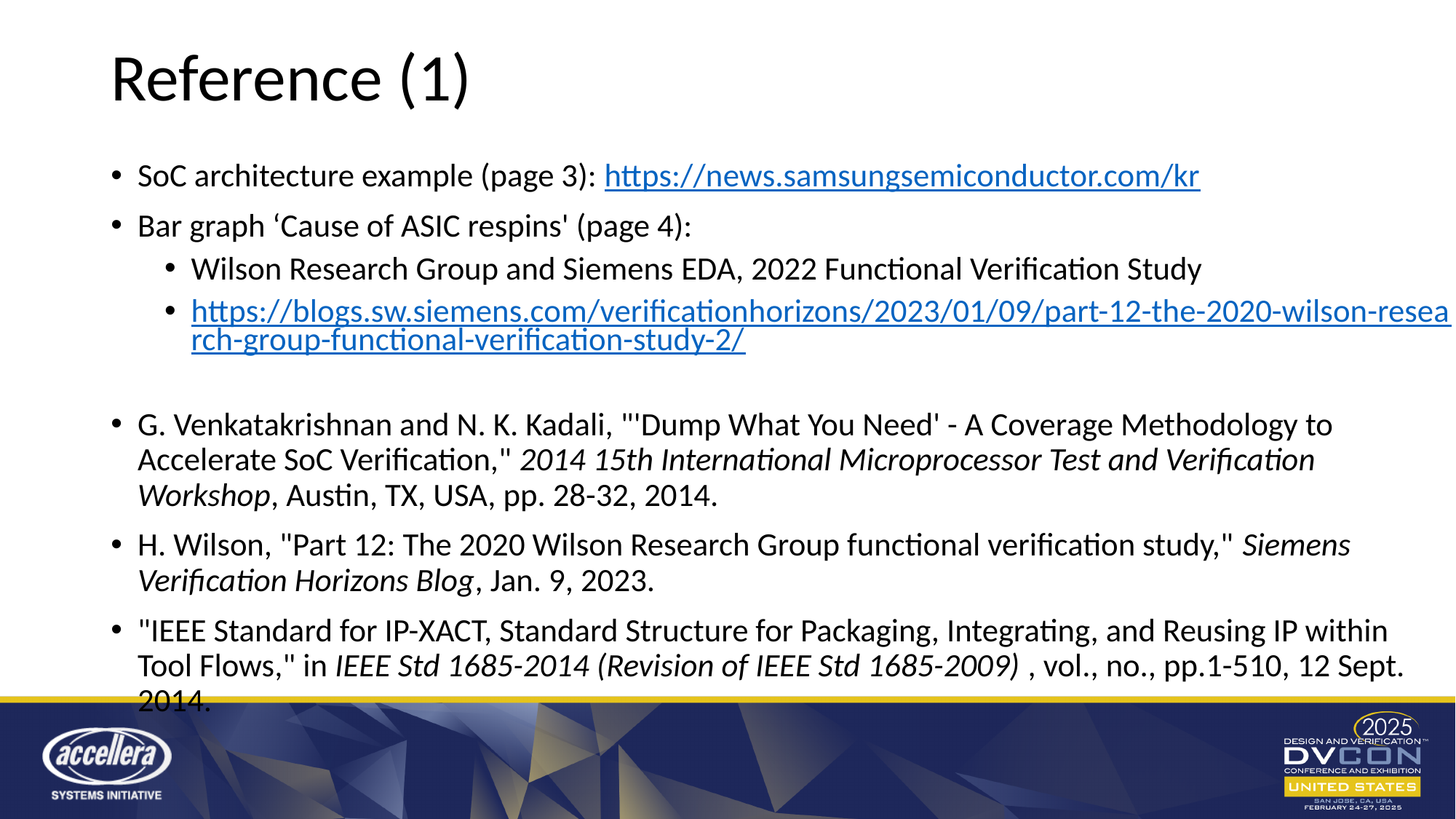

# Reference (1)
SoC architecture example (page 3): https://news.samsungsemiconductor.com/kr
Bar graph ‘Cause of ASIC respins' (page 4):
Wilson Research Group and Siemens EDA, 2022 Functional Verification Study
https://blogs.sw.siemens.com/verificationhorizons/2023/01/09/part-12-the-2020-wilson-research-group-functional-verification-study-2/
G. Venkatakrishnan and N. K. Kadali, "'Dump What You Need' - A Coverage Methodology to Accelerate SoC Verification," 2014 15th International Microprocessor Test and Verification Workshop, Austin, TX, USA, pp. 28-32, 2014.
H. Wilson, "Part 12: The 2020 Wilson Research Group functional verification study," Siemens Verification Horizons Blog, Jan. 9, 2023.
"IEEE Standard for IP-XACT, Standard Structure for Packaging, Integrating, and Reusing IP within Tool Flows," in IEEE Std 1685-2014 (Revision of IEEE Std 1685-2009) , vol., no., pp.1-510, 12 Sept. 2014.